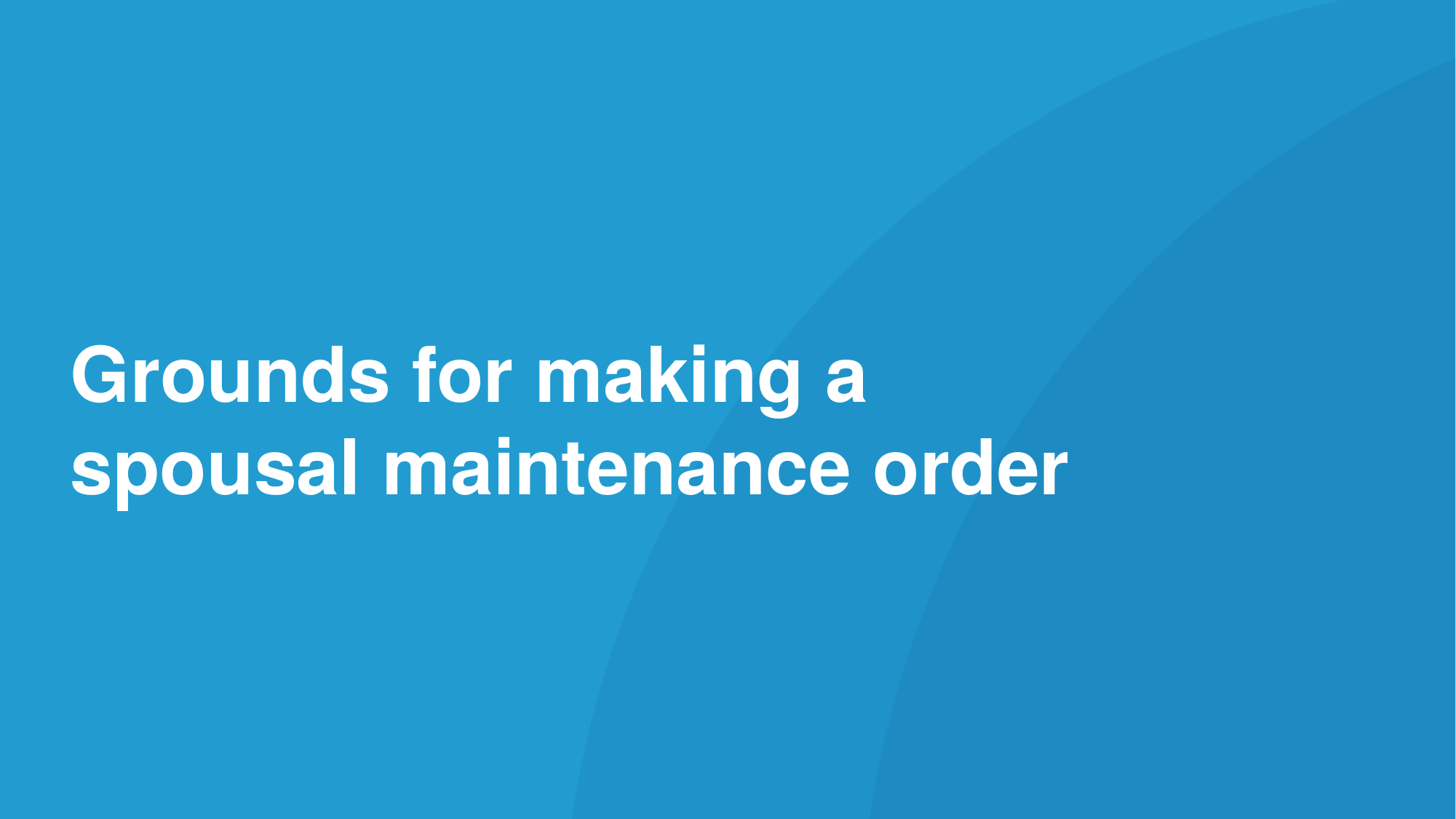

Grounds for making a spousal maintenance order